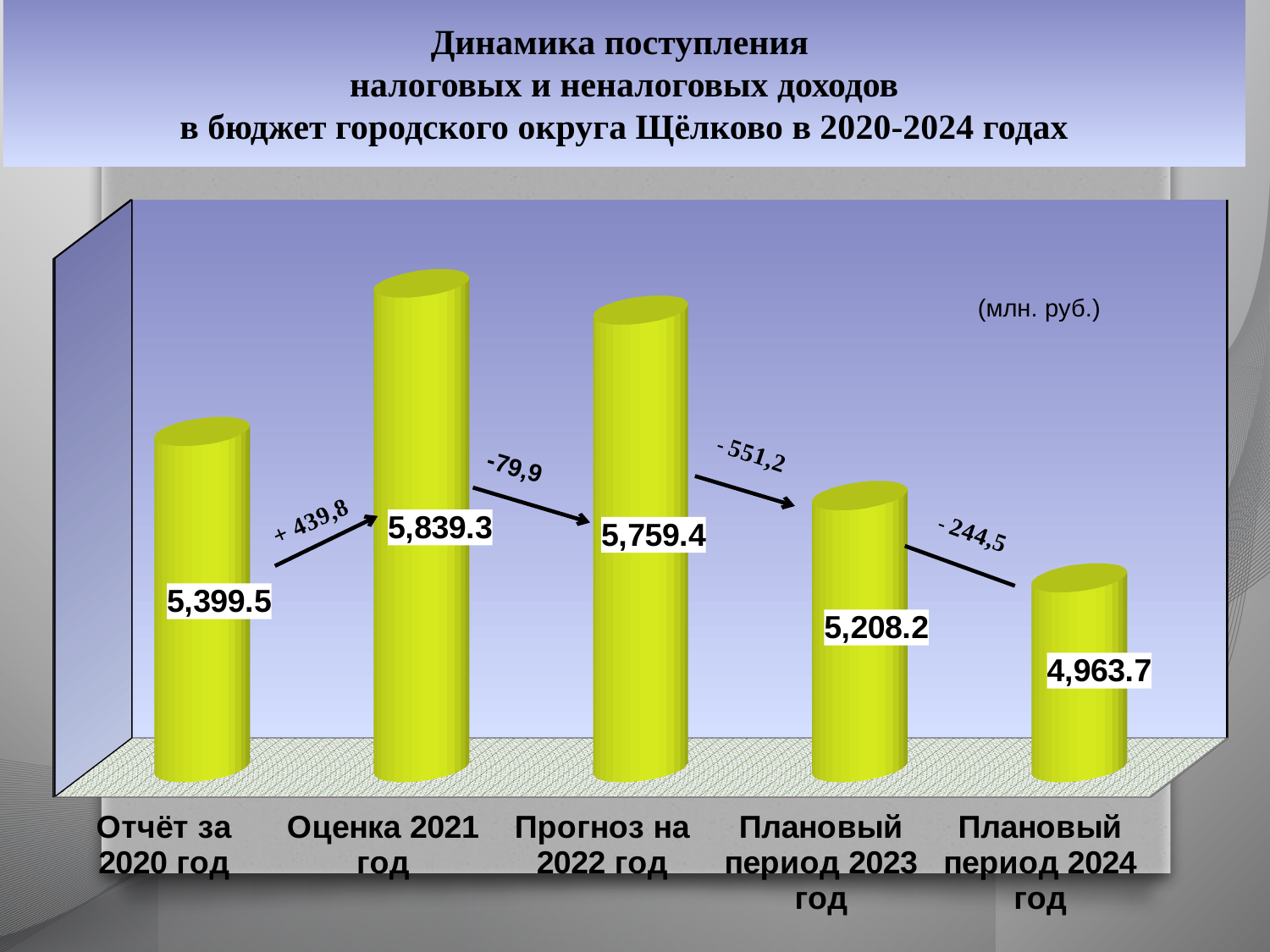

# Динамика поступления налоговых и неналоговых доходов в бюджет городского округа Щёлково в 2020-2024 годах

[unsupported chart]

(млн. руб.)
-79,9